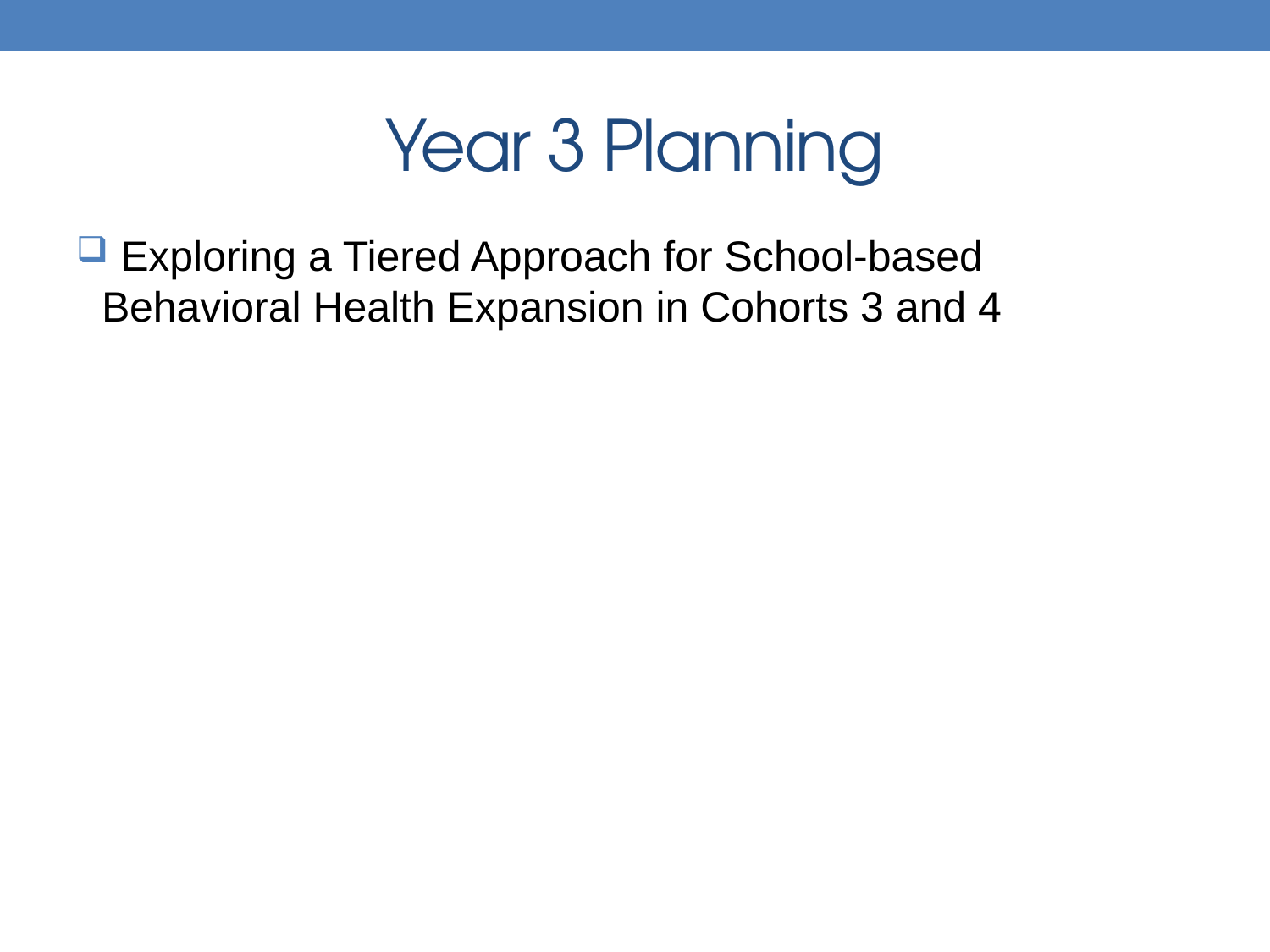

# Year 3 Planning
 Exploring a Tiered Approach for School-based Behavioral Health Expansion in Cohorts 3 and 4